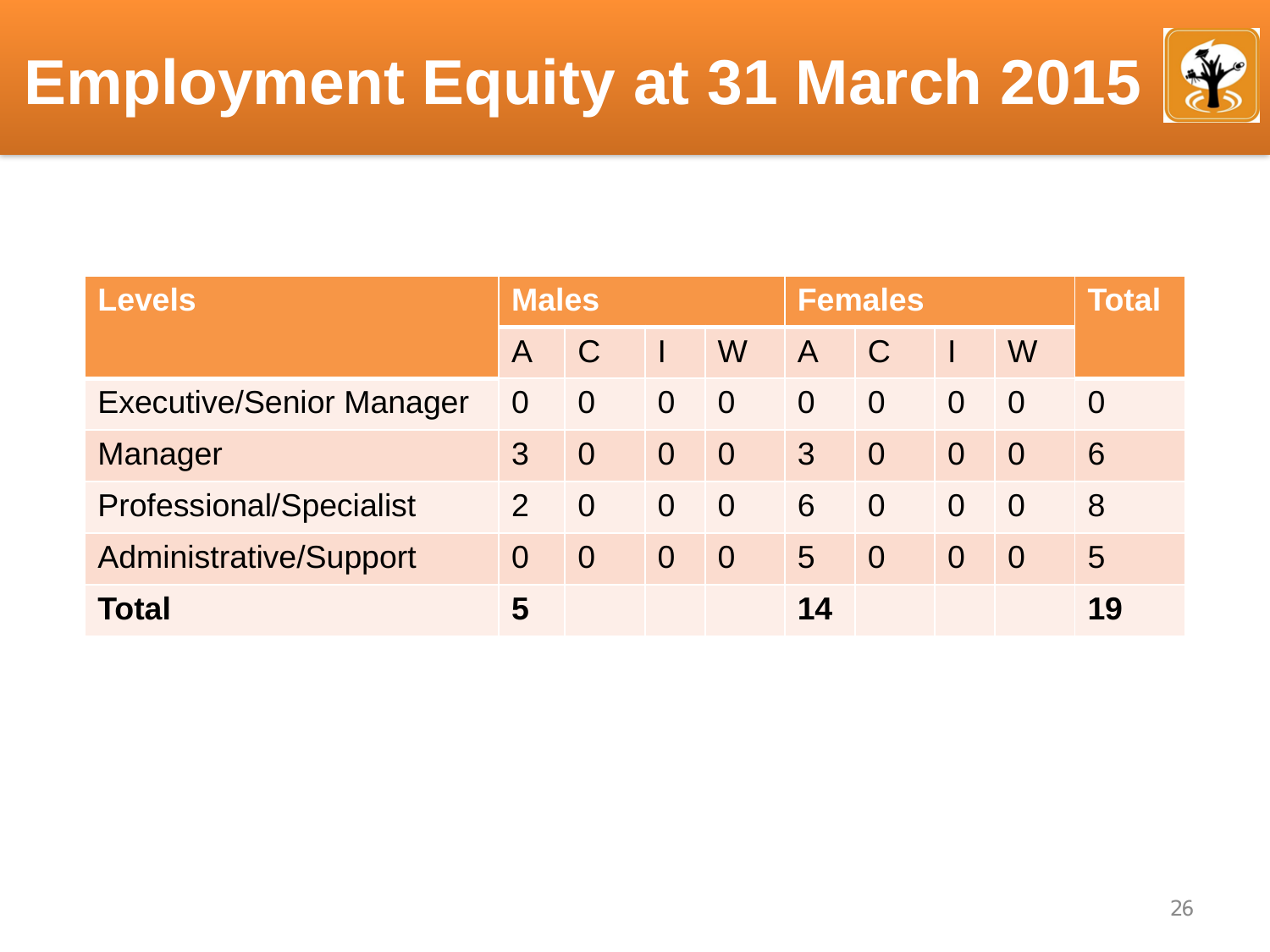

# Employment Equity at 31 March 2015
| Levels | Males |  |  |  | Females |  |  |  | Total |
| --- | --- | --- | --- | --- | --- | --- | --- | --- | --- |
|  | A | C | I | W | A | C | I | W |  |
| Executive/Senior Manager | 0 | 0 | 0 | 0 | 0 | 0 | 0 | 0 | 0 |
| Manager | 3 | 0 | 0 | 0 | 3 | 0 | 0 | 0 | 6 |
| Professional/Specialist | 2 | 0 | 0 | 0 | 6 | 0 | 0 | 0 | 8 |
| Administrative/Support | 0 | 0 | 0 | 0 | 5 | 0 | 0 | 0 | 5 |
| Total | 5 |  |  |  | 14 |  |  |  | 19 |
26